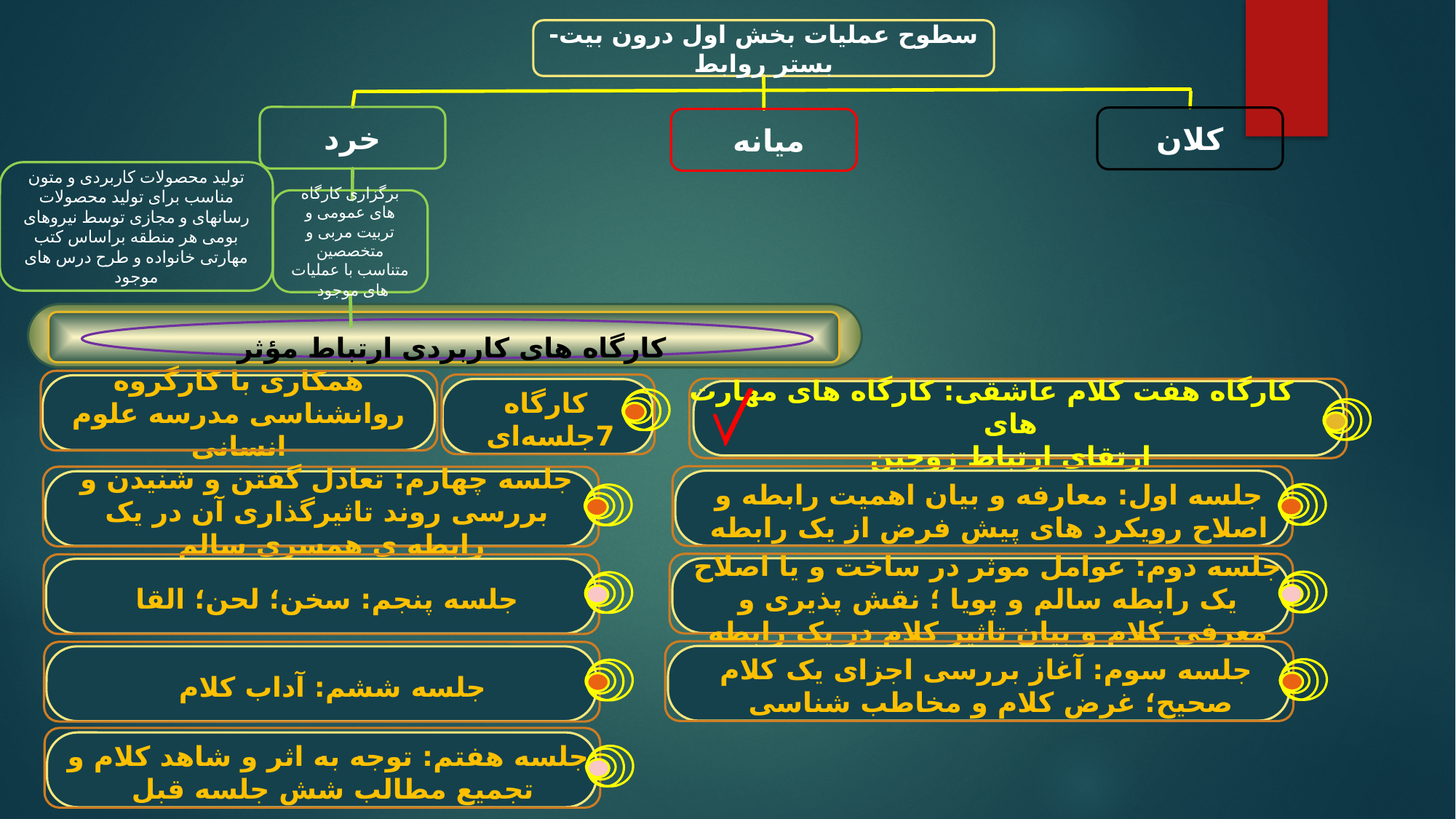

سطوح عملیات بخش اول درون بیت-بستر روابط
خرد
کلان
میانه
تولید محصولات کاربردی و متون مناسب برای تولید محصولات رسانهای و مجازی توسط نیروهای بومی هر منطقه براساس کتب مهارتی خانواده و طرح درس های موجود
برگزاری کارگاه های عمومی و تربیت مربی و متخصصین متناسب با عملیات های موجود

کارگاه های کاربردی ارتباط مؤثر

همکاری با کارگروه روانشناسی مدرسه علوم انسانی

 کارگاه‌ 7جلسه‌ای

    کارگاه هفت کلام عاشقی: کارگاه های مهارت های
 ارتقای ارتباط زوجین

جلسه اول: معارفه و بیان اهمیت رابطه و اصلاح رویکرد های پیش فرض از یک رابطه

جلسه چهارم: تعادل گفتن و شنیدن و بررسی روند تاثیرگذاری آن در یک رابطه ی همسری سالم

جلسه دوم: عوامل موثر در ساخت و یا اصلاح یک رابطه سالم و پویا ؛ نقش پذیری و معرفی کلام و بیان تاثیر کلام در یک رابطه

جلسه پنجم: سخن؛ لحن؛ القا

جلسه سوم: آغاز بررسی اجزای یک کلام صحیح؛ غرض کلام و مخاطب شناسی

جلسه ششم: آداب کلام

جلسه هفتم: توجه به اثر و شاهد کلام و تجمیع مطالب شش جلسه قبل